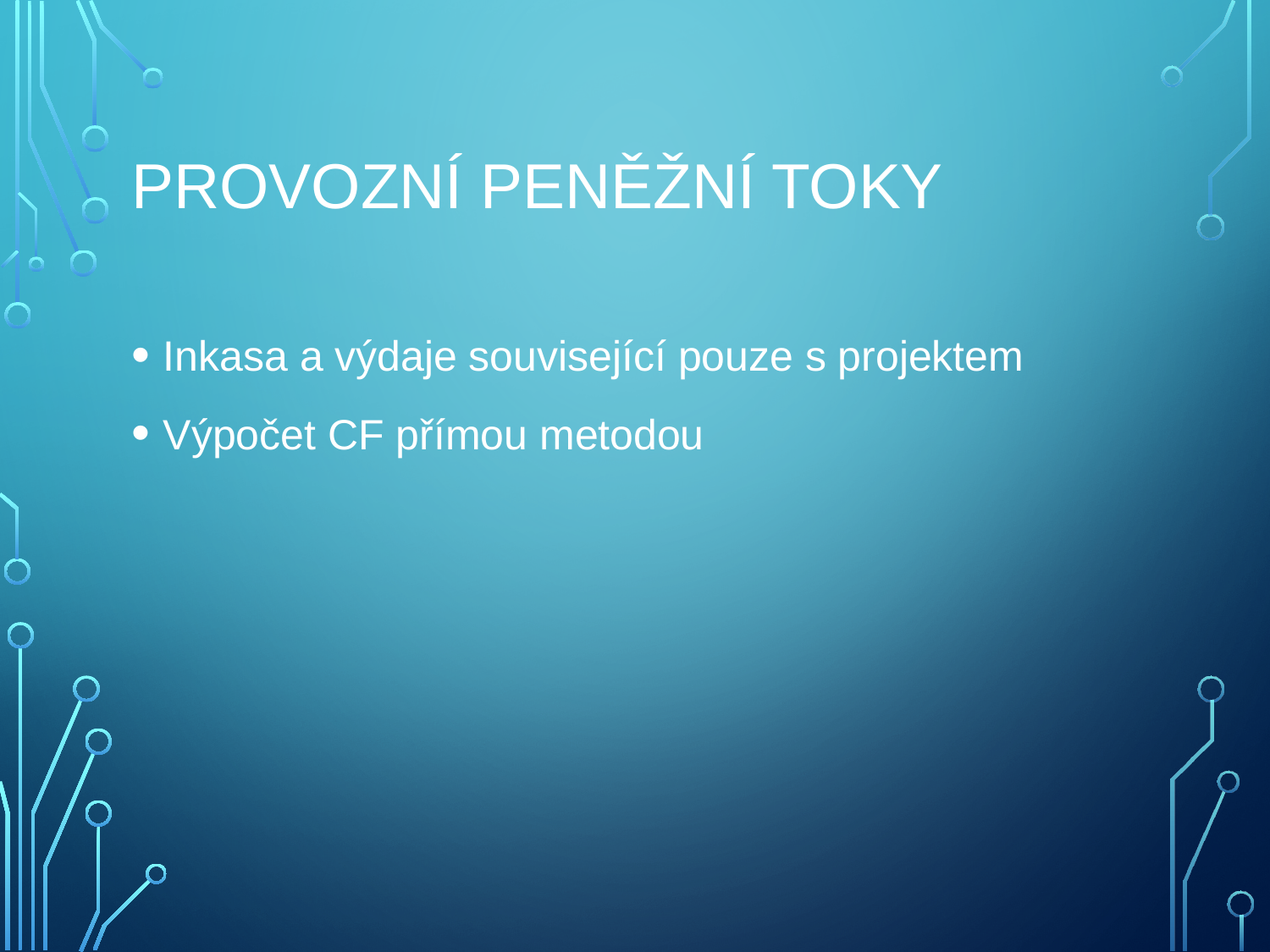

# Provozní peněžní toky
Inkasa a výdaje související pouze s projektem
Výpočet CF přímou metodou